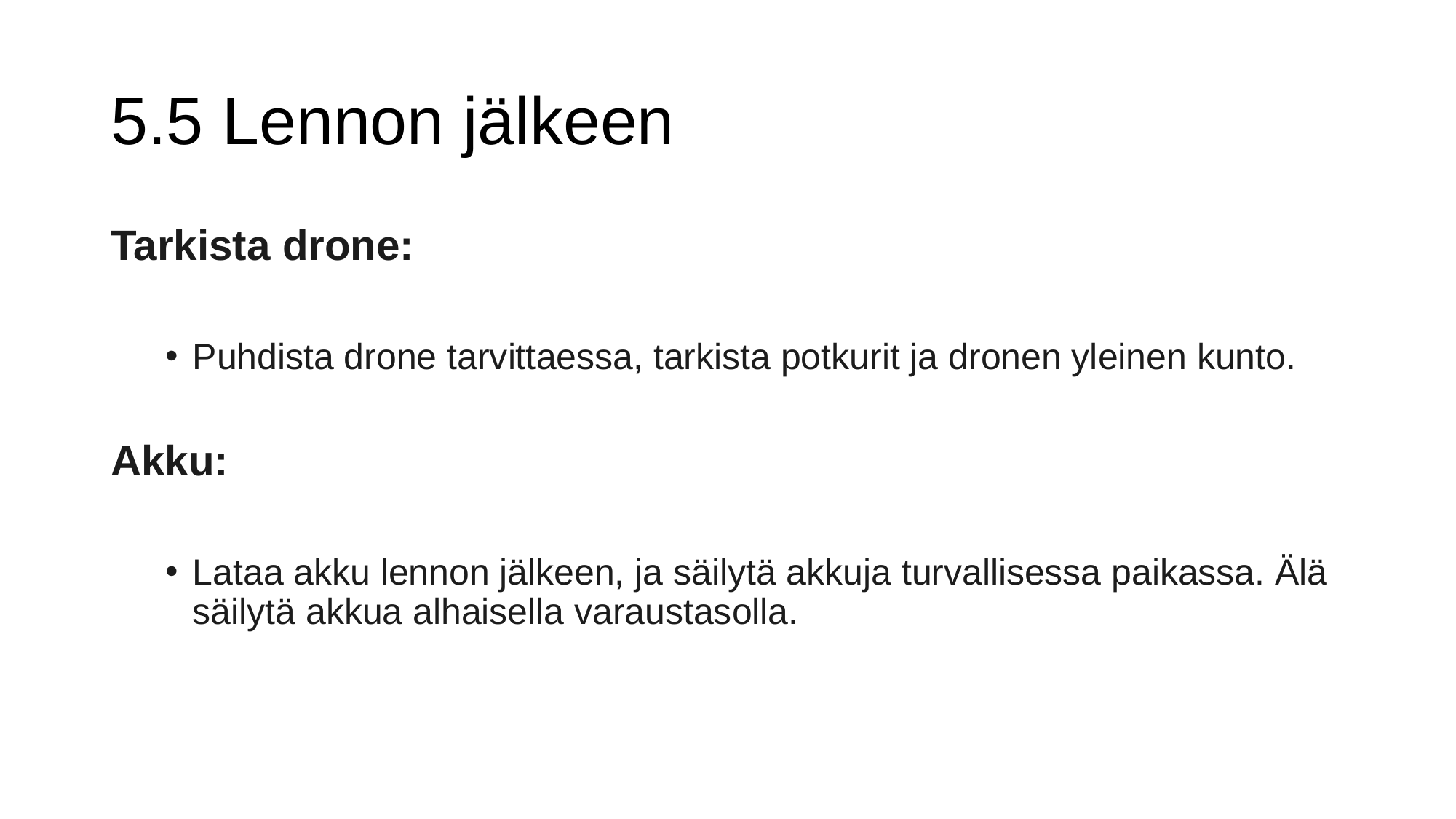

# 5.5 Lennon jälkeen
Tarkista drone:

Puhdista drone tarvittaessa, tarkista potkurit ja dronen yleinen kunto.

Akku:

Lataa akku lennon jälkeen, ja säilytä akkuja turvallisessa paikassa. Älä säilytä akkua alhaisella varaustasolla.